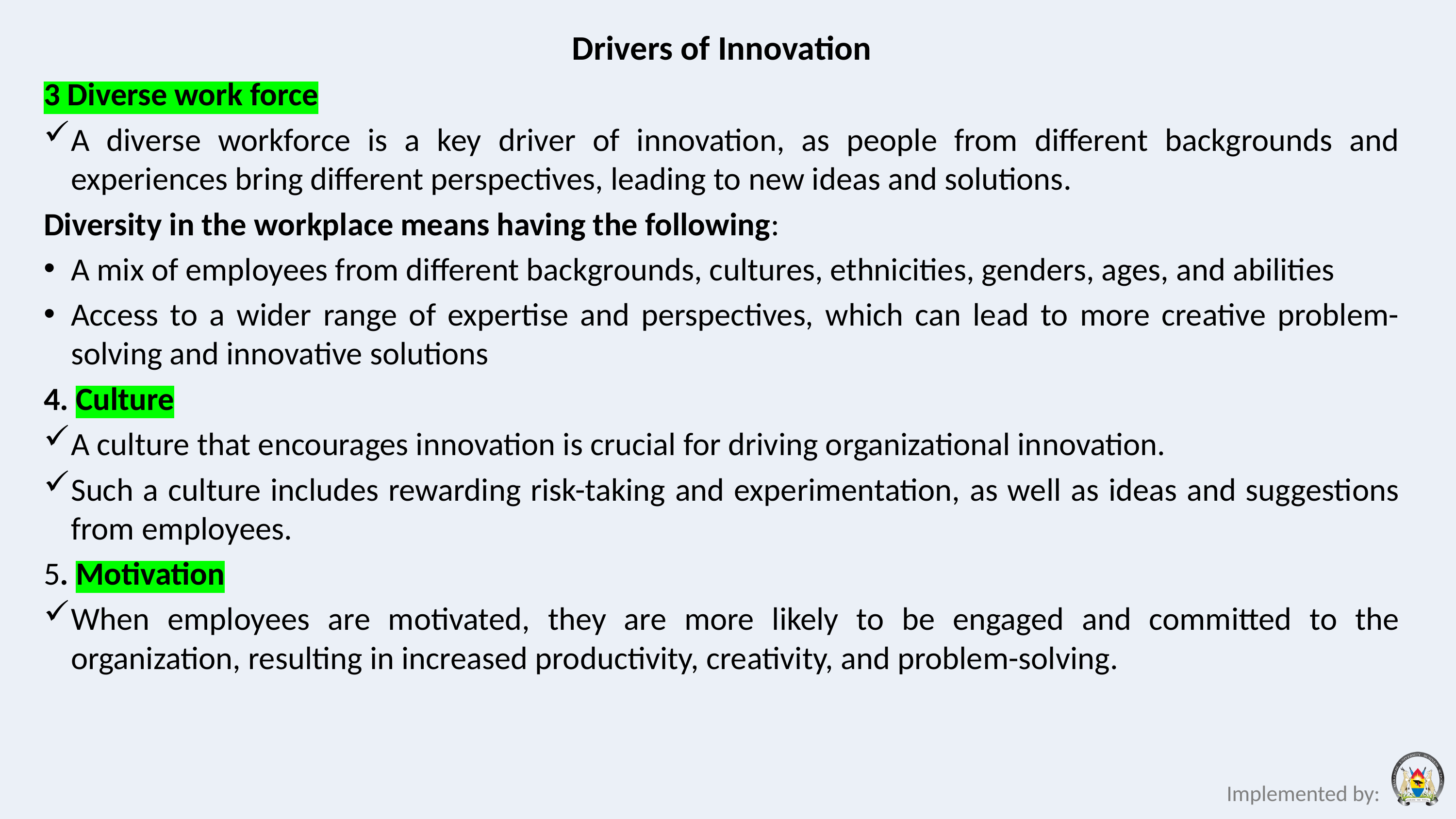

# Drivers of Innovation
3 Diverse work force
A diverse workforce is a key driver of innovation, as people from different backgrounds and experiences bring different perspectives, leading to new ideas and solutions.
Diversity in the workplace means having the following:
A mix of employees from different backgrounds, cultures, ethnicities, genders, ages, and abilities
Access to a wider range of expertise and perspectives, which can lead to more creative problem-solving and innovative solutions
4. Culture
A culture that encourages innovation is crucial for driving organizational innovation.
Such a culture includes rewarding risk-taking and experimentation, as well as ideas and suggestions from employees.
5. Motivation
When employees are motivated, they are more likely to be engaged and committed to the organization, resulting in increased productivity, creativity, and problem-solving.

Implemented by: